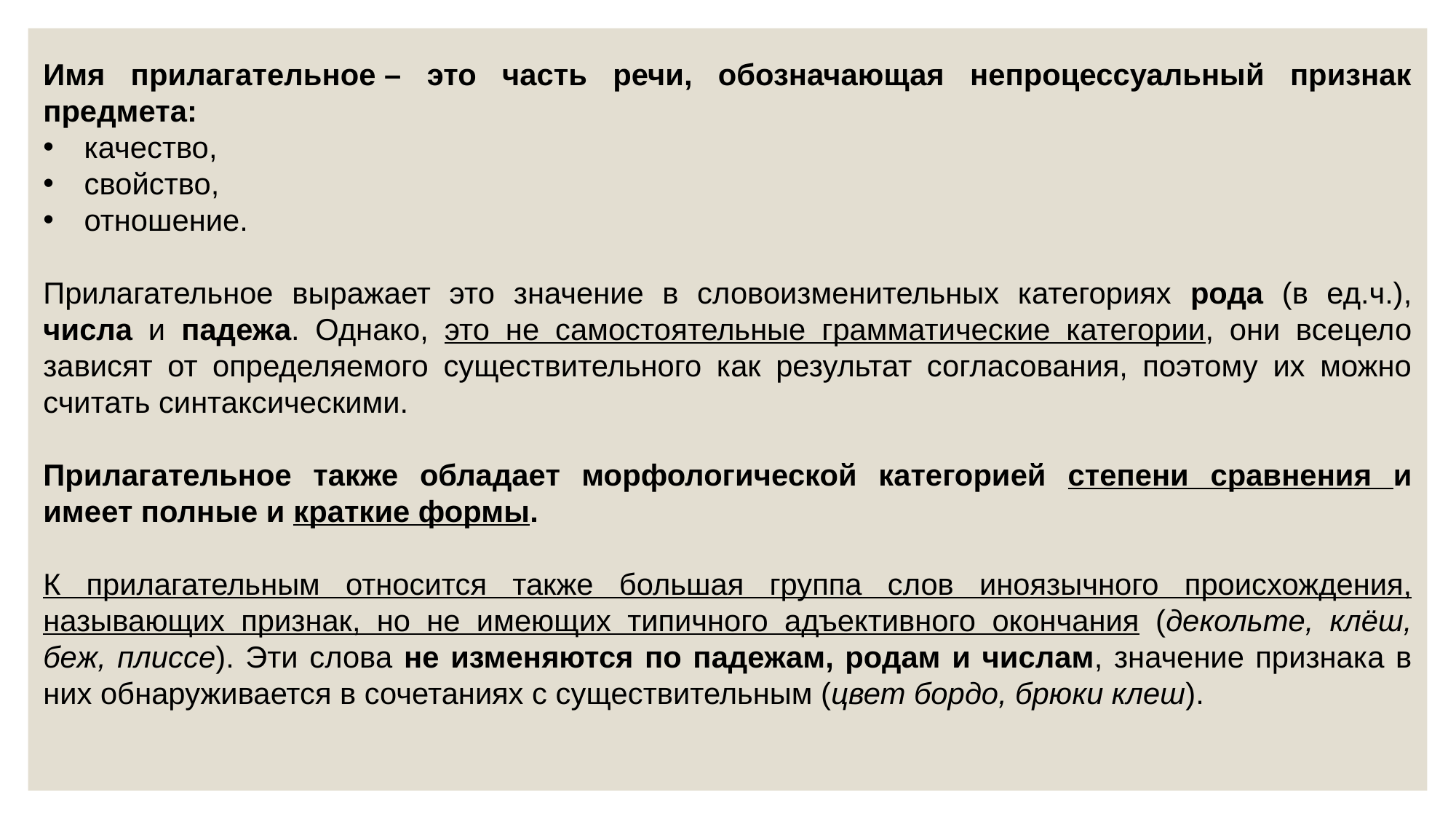

Имя прилагательное – это часть речи, обозначающая непроцессуальный признак предмета:
качество,
свойство,
отношение.

Прилагательное выражает это значение в словоизменительных категориях рода (в ед.ч.), числа и падежа. Однако, это не самостоятельные грамматические категории, они всецело зависят от определяемого существительного как результат согласования, поэтому их можно считать синтаксическими.

Прилагательное также обладает морфологической категорией степени сравнения и имеет полные и краткие формы.

К прилагательным относится также большая группа слов иноязычного происхождения, называющих признак, но не имеющих типичного адъективного окончания (декольте, клёш, беж, плиссе). Эти слова не изменяются по падежам, родам и числам, значение признака в них обнаруживается в сочетаниях с существительным (цвет бордо, брюки клеш).